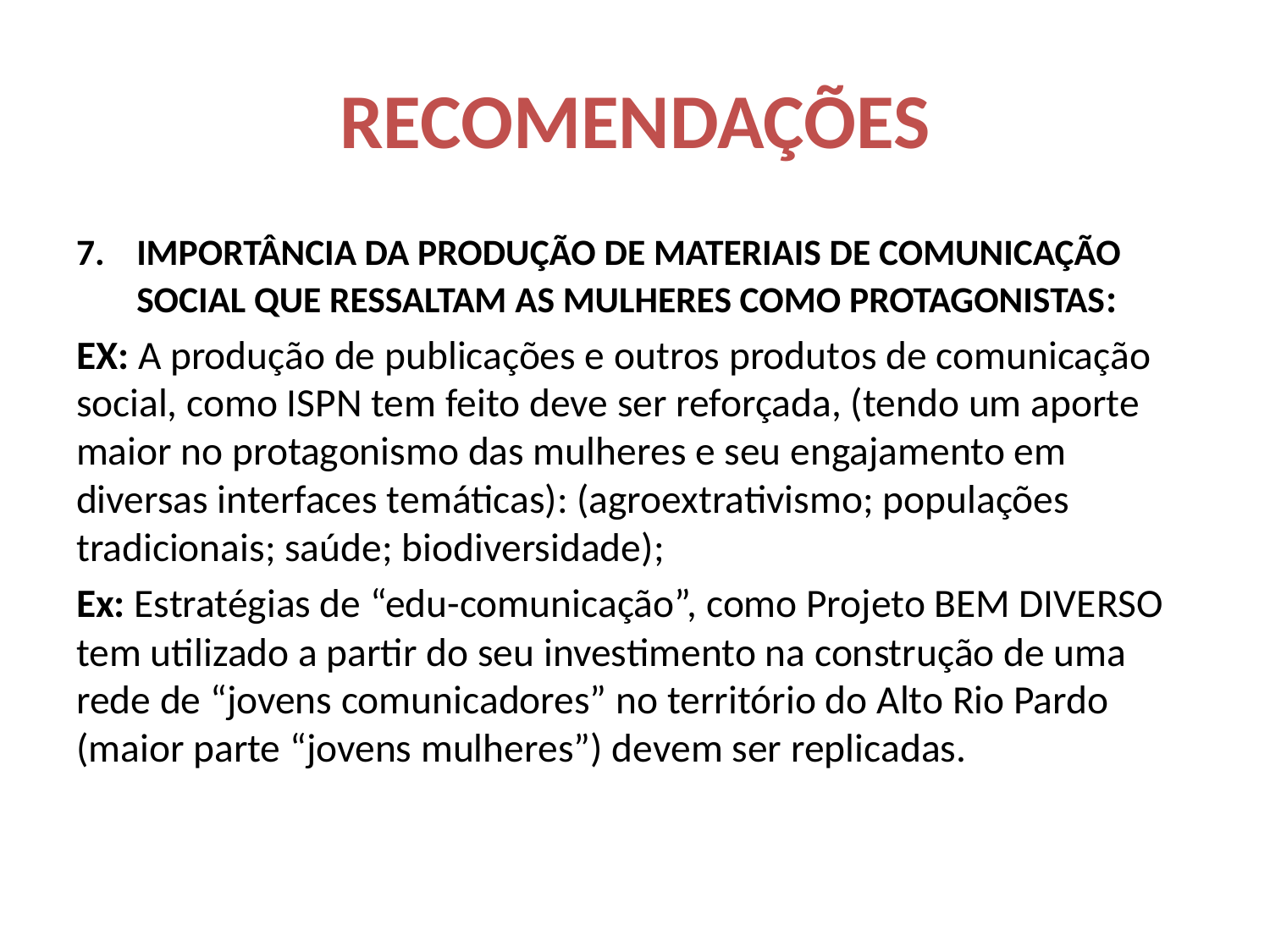

# RECOMENDAÇÕES
IMPORTÂNCIA DA PRODUÇÃO DE MATERIAIS DE COMUNICAÇÃO SOCIAL QUE RESSALTAM AS MULHERES COMO PROTAGONISTAS:
EX: A produção de publicações e outros produtos de comunicação social, como ISPN tem feito deve ser reforçada, (tendo um aporte maior no protagonismo das mulheres e seu engajamento em diversas interfaces temáticas): (agroextrativismo; populações tradicionais; saúde; biodiversidade);
Ex: Estratégias de “edu-comunicação”, como Projeto BEM DIVERSO tem utilizado a partir do seu investimento na construção de uma rede de “jovens comunicadores” no território do Alto Rio Pardo (maior parte “jovens mulheres”) devem ser replicadas.